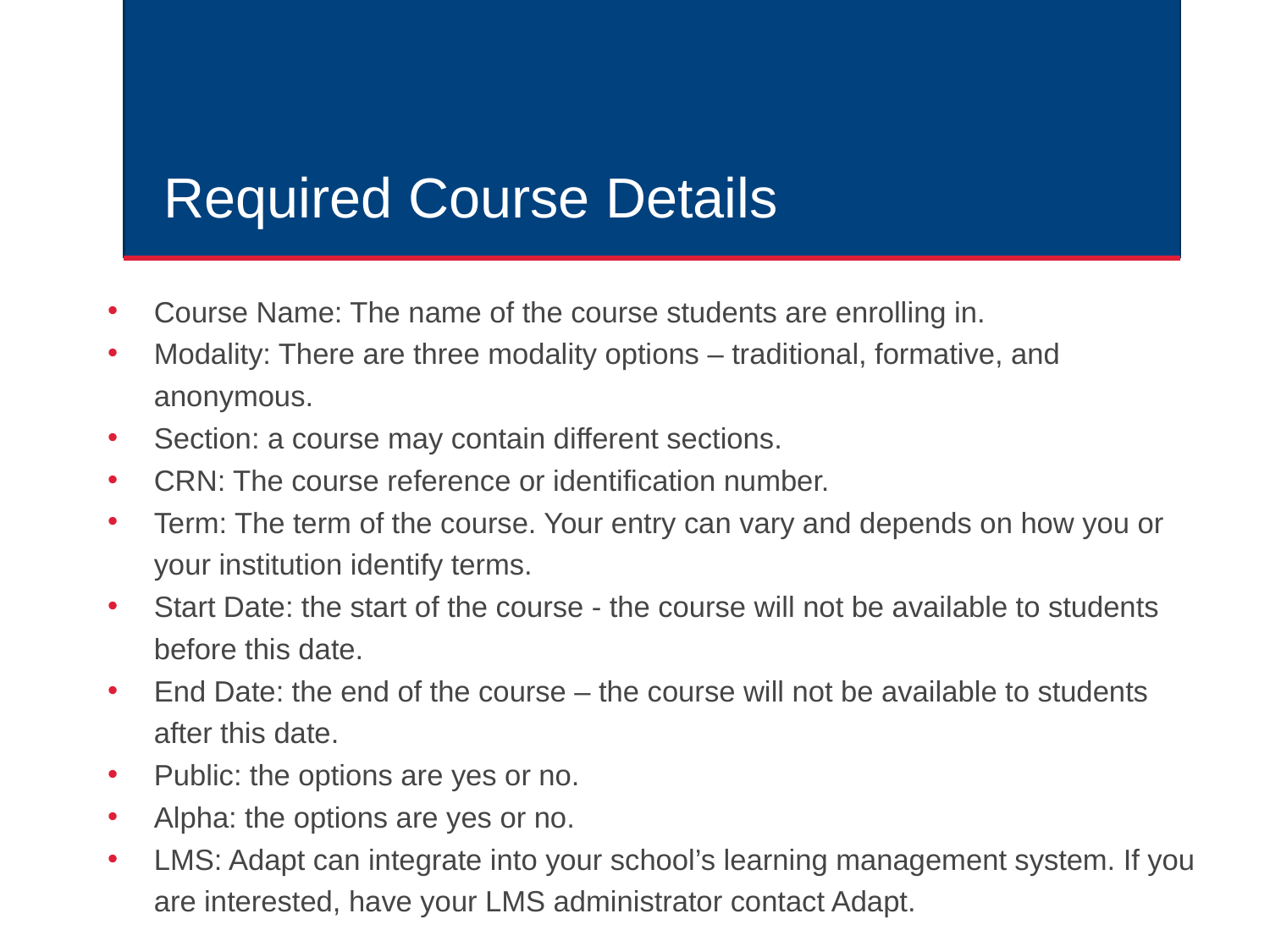

# Required Course Details
Course Name: The name of the course students are enrolling in.
Modality: There are three modality options – traditional, formative, and anonymous.
Section: a course may contain different sections.
CRN: The course reference or identification number.
Term: The term of the course. Your entry can vary and depends on how you or your institution identify terms.
Start Date: the start of the course - the course will not be available to students before this date.
End Date: the end of the course – the course will not be available to students after this date.
Public: the options are yes or no.
Alpha: the options are yes or no.
LMS: Adapt can integrate into your school’s learning management system. If you are interested, have your LMS administrator contact Adapt.